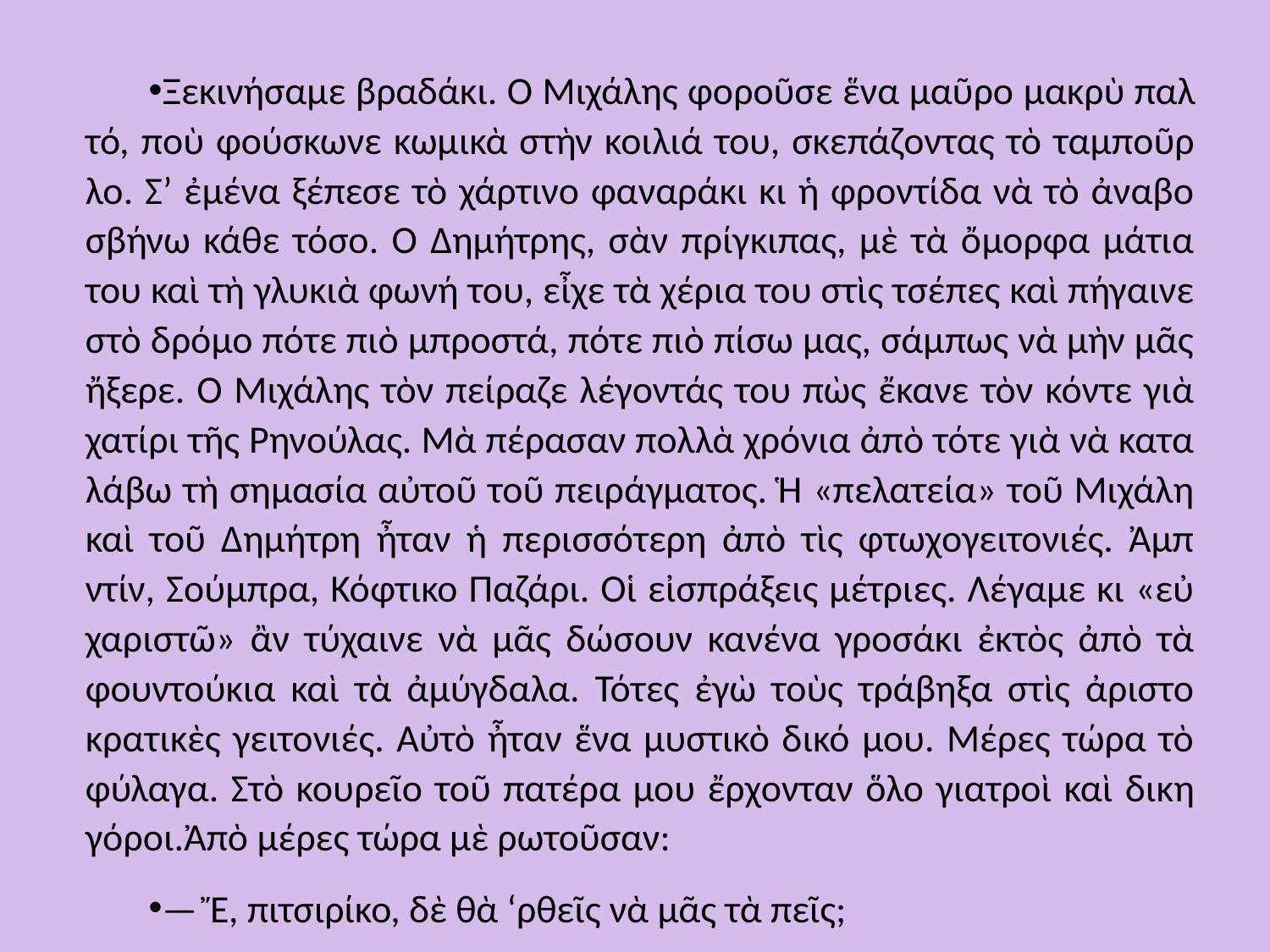

Ξε­κι­νή­σα­με βρα­δά­κι. Ὁ Μι­χά­λης φο­ροῦ­σε ἕ­να μαῦ­ρο μα­κρὺ παλ­τό, ποὺ φού­σκω­νε κω­μι­κὰ στὴν κοι­λιά του, σκε­πά­ζον­τας τὸ ταμ­ποῦρ­λο. Σ’ ἐ­μέ­να ξέ­πε­σε τὸ χάρ­τι­νο φα­να­ρά­κι κι ἡ φρον­τί­δα νὰ τὸ ἀ­να­βο­σβή­νω κά­θε τό­σο. Ὁ Δη­μή­τρης, σὰν πρίγ­κι­πας, μὲ τὰ ὄ­μορ­φα μά­τια του καὶ τὴ γλυ­κιὰ φω­νή του, εἶ­χε τὰ χέ­ρια του στὶς τσέ­πες καὶ πή­γαι­νε στὸ δρό­μο πό­τε πιὸ μπρο­στά, πό­τε πιὸ πί­σω μας, σάμ­πως νὰ μὴν μᾶς ἤ­ξε­ρε. Ὁ Μι­χά­λης τὸν πεί­ρα­ζε λέ­γον­τάς του πὼς ἔ­κα­νε τὸν κόν­τε γιὰ χα­τί­ρι τῆς Ρη­νού­λας. Μὰ πέ­ρα­σαν πολ­λὰ χρό­νια ἀ­πὸ τό­τε γιὰ νὰ κα­τα­λά­βω τὴ ση­μα­σί­α αὐ­τοῦ τοῦ πει­ράγ­μα­τος. Ἡ «πε­λα­τεί­α» τοῦ Μι­χά­λη καὶ τοῦ Δη­μή­τρη ἦ­ταν ἡ πε­ρισ­σό­τε­ρη ἀ­πὸ τὶς φτω­χο­γει­το­νι­ές. Ἀμπ­ντίν, Σού­μπρα, Κό­φτι­κο Πα­ζά­ρι. Οἱ εἰ­σπρά­ξεις μέ­τρι­ες. Λέ­γα­με κι «εὐ­χα­ρι­στῶ» ἂν τύ­χαι­νε νὰ μᾶς δώ­σουν κα­νέ­να γρο­σά­κι ἐ­κτὸς ἀ­πὸ τὰ φουν­τού­κια καὶ τὰ ἀ­μύ­γδα­λα. Τό­τες ἐ­γὼ τοὺς τρά­βη­ξα στὶς ἀ­ρι­στο­κρα­τι­κὲς γει­το­νι­ές. Αὐ­τὸ ἦ­ταν ἕ­να μυ­στι­κὸ δι­κό μου. Μέ­ρες τώ­ρα τὸ φύ­λα­γα. Στὸ κου­ρεῖ­ο τοῦ πα­τέ­ρα μου ἔρ­χον­ταν ὅ­λο για­τροὶ καὶ δι­κη­γό­ροι.Ἀ­πὸ μέ­ρες τώ­ρα μὲ ρω­τοῦ­σαν:
— Ἔ, πι­τσι­ρί­κο, δὲ θὰ ‘ρθεῖς νὰ μᾶς τὰ πεῖς;